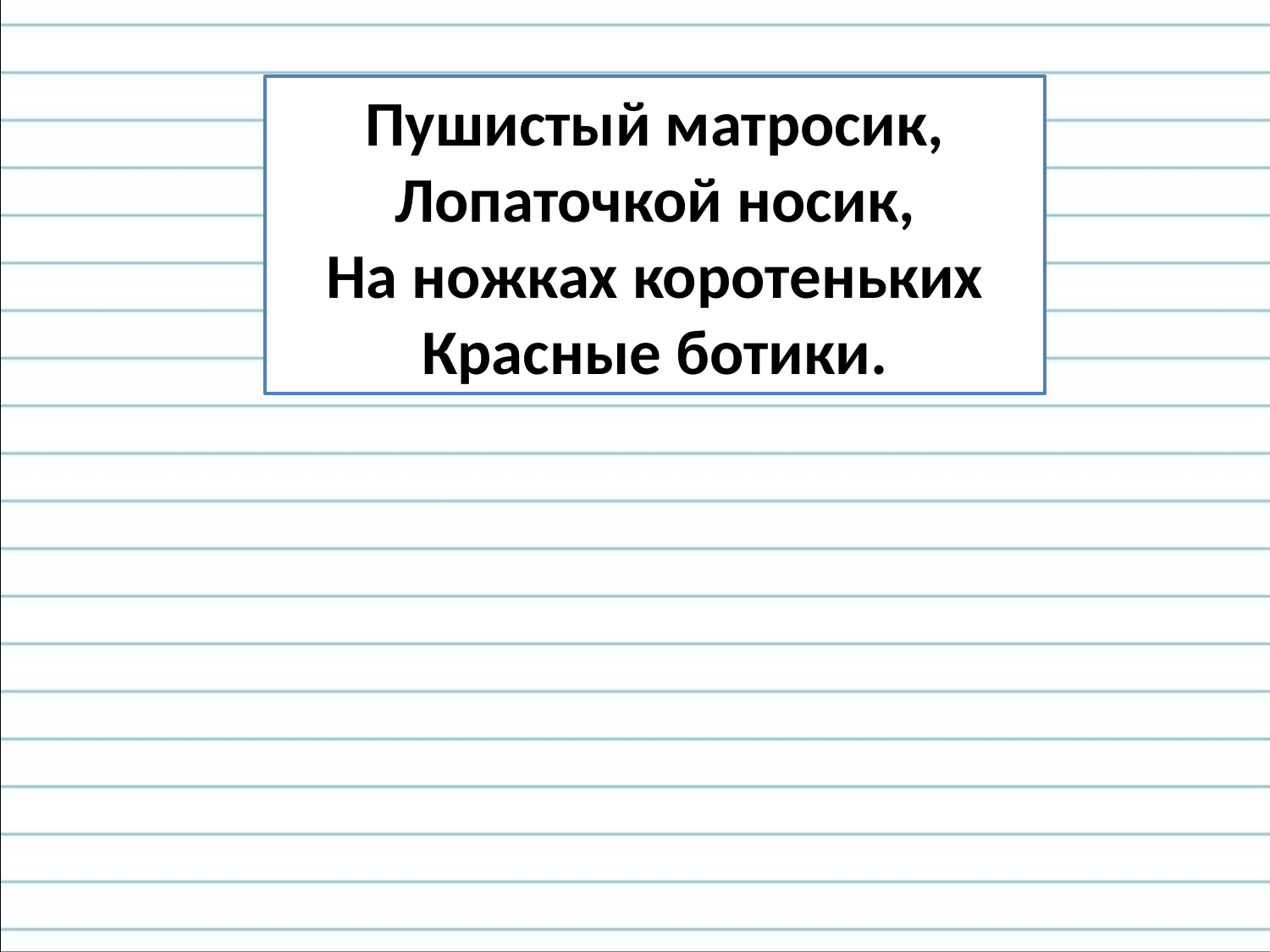

Пушистый матросик,
Лопаточкой носик,
На ножках коротеньких
Красные ботики.